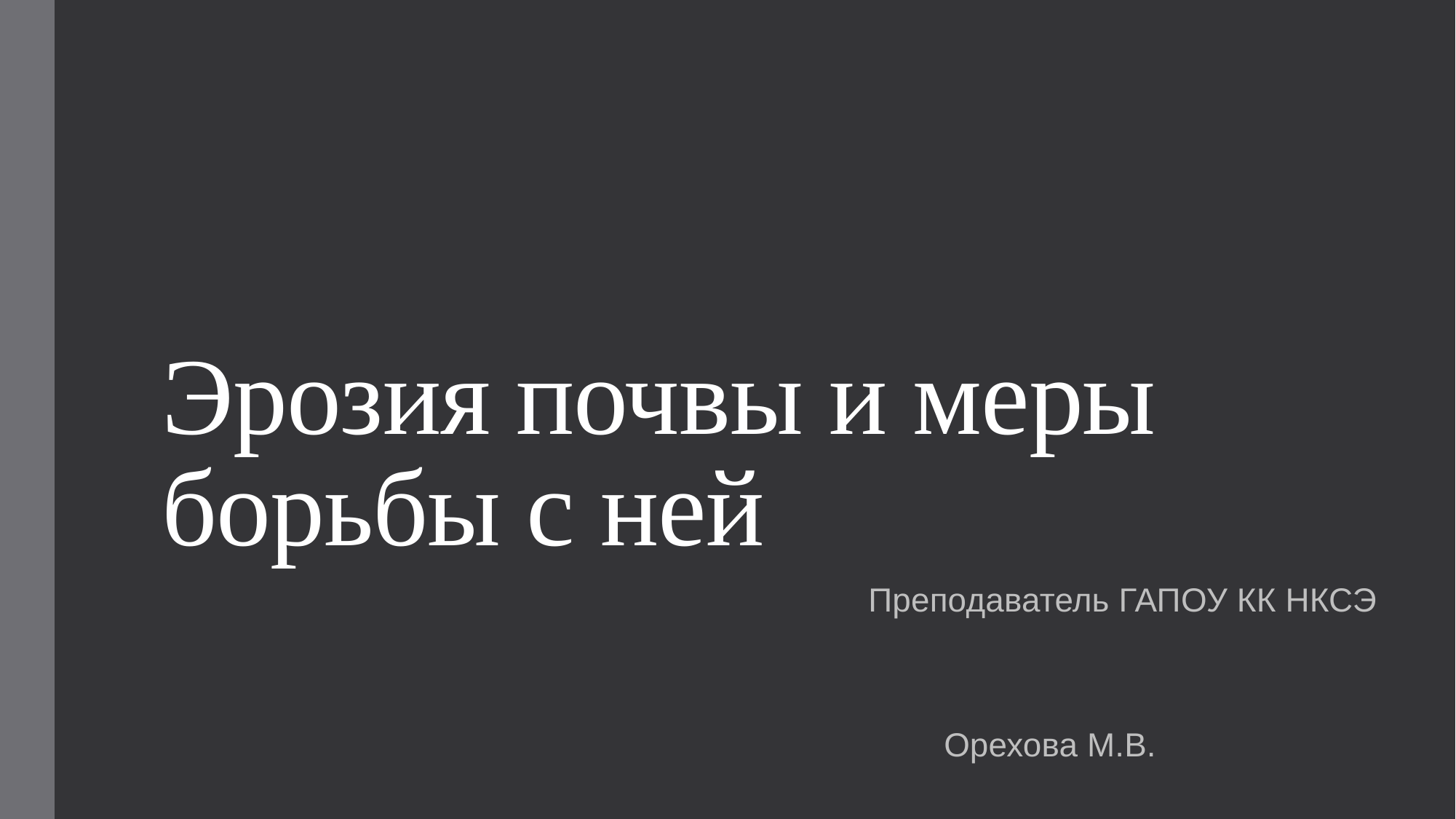

# Эрозия почвы и меры борьбы с ней
Преподаватель ГАПОУ КК НКСЭ
                                                                                                                                Орехова М.В.